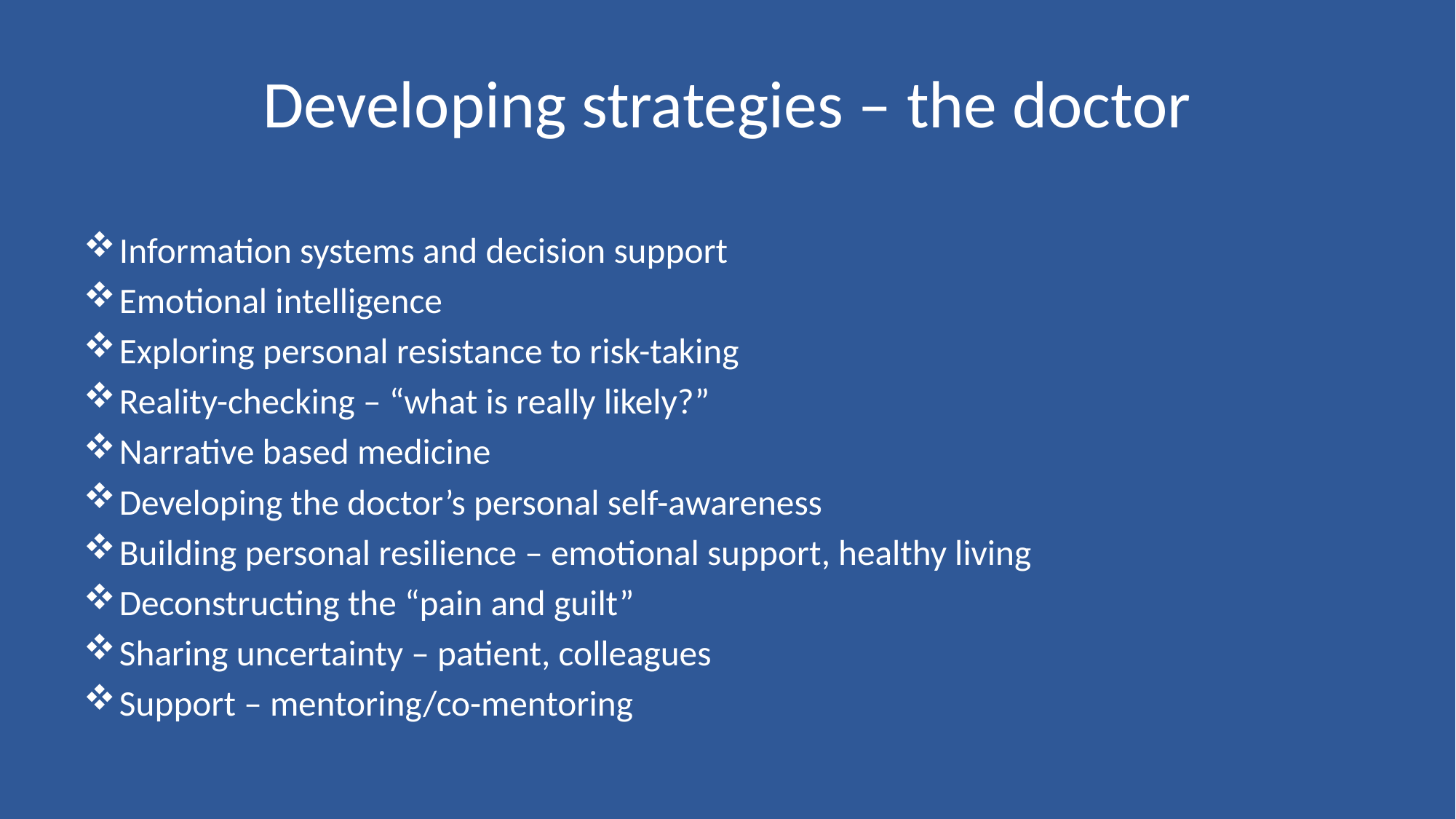

# Developing strategies – the doctor
Information systems and decision support
Emotional intelligence
Exploring personal resistance to risk-taking
Reality-checking – “what is really likely?”
Narrative based medicine
Developing the doctor’s personal self-awareness
Building personal resilience – emotional support, healthy living
Deconstructing the “pain and guilt”
Sharing uncertainty – patient, colleagues
Support – mentoring/co-mentoring